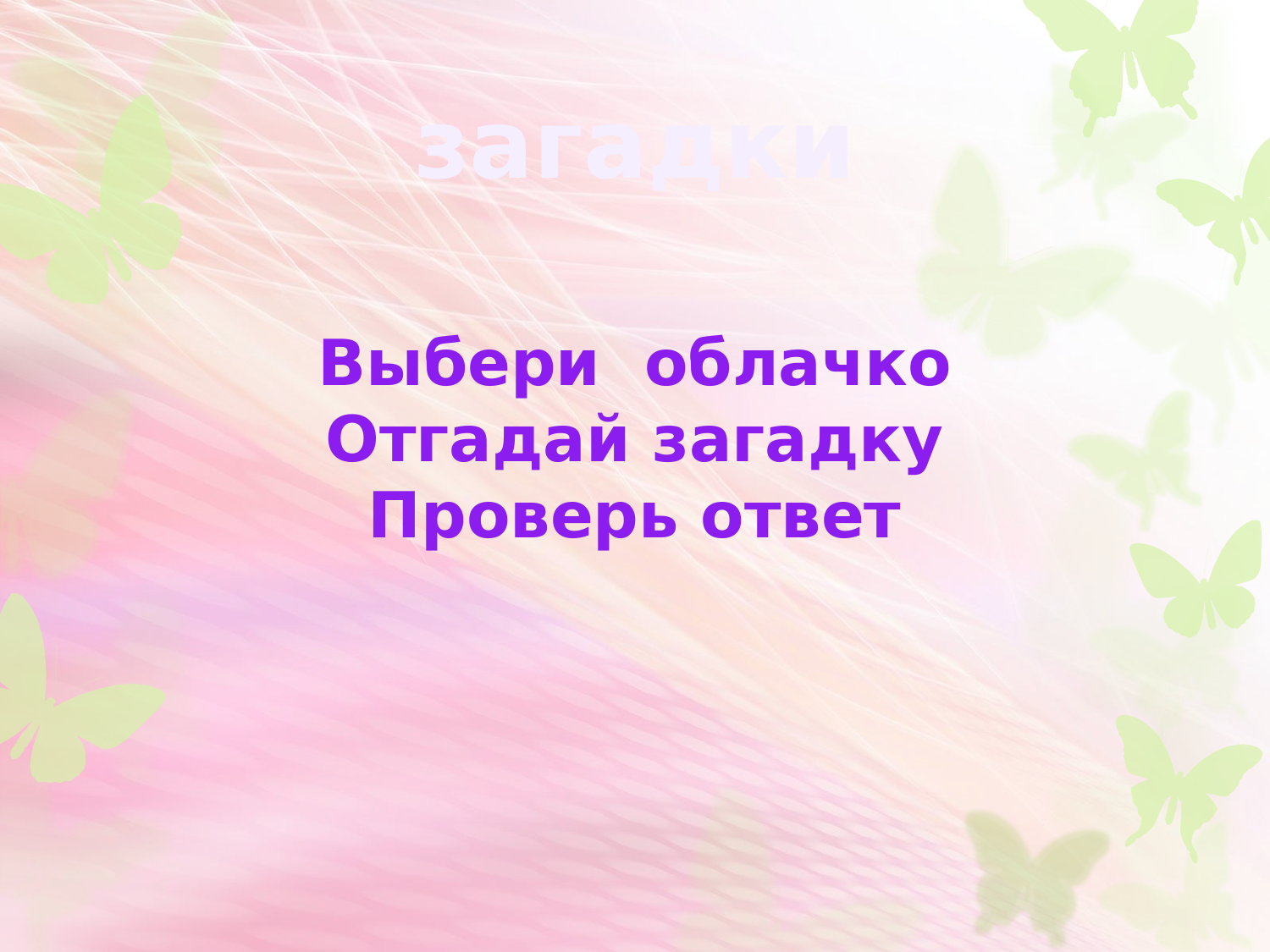

загадки
Выбери  облачко
Отгадай загадку
Проверь ответ